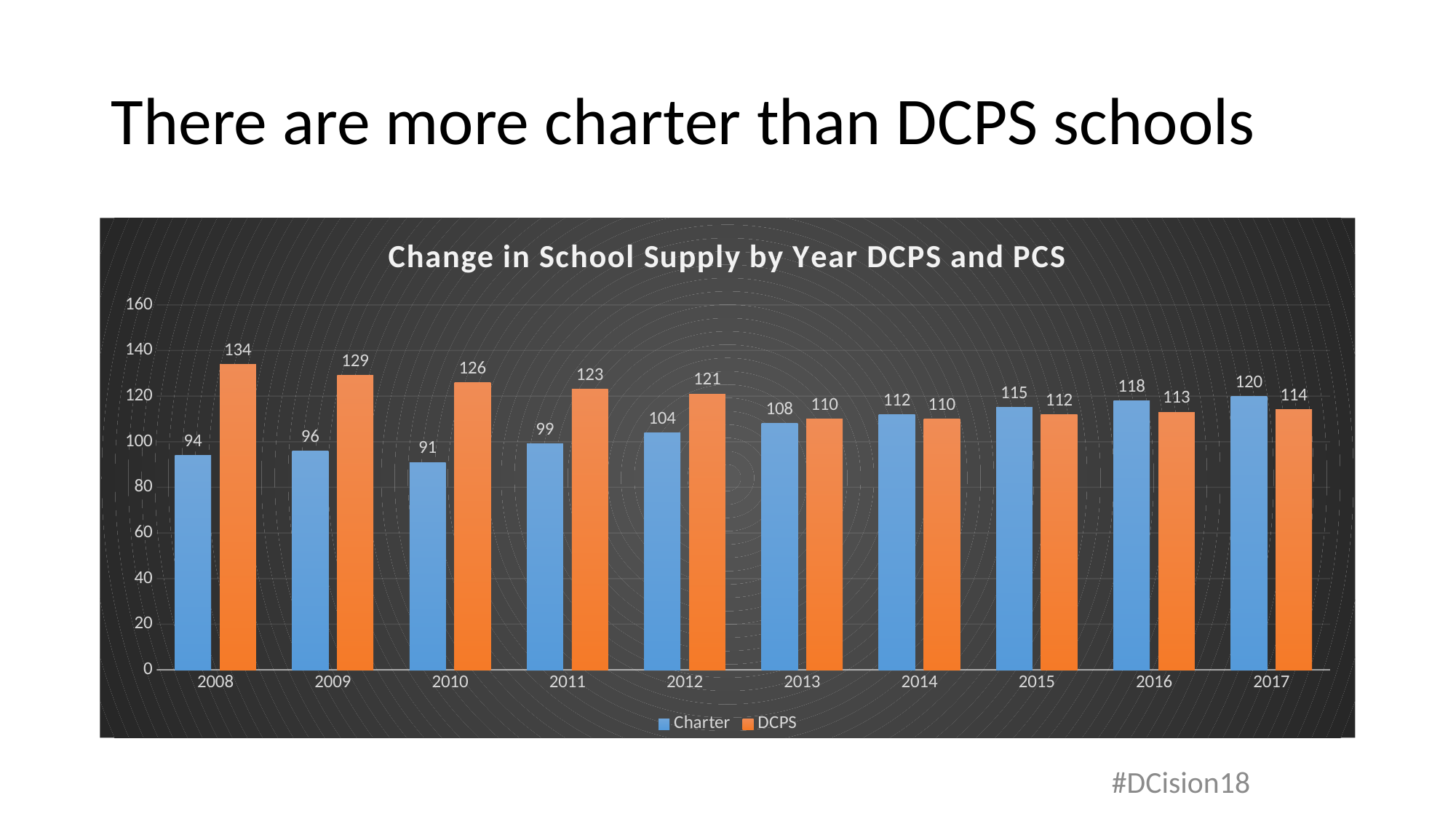

# There are more charter than DCPS schools

### Chart: Change in School Supply by Year DCPS and PCS

| Category | Charter | DCPS |
|---|---|---|
| 2008 | 94.0 | 134.0 |
| 2009 | 96.0 | 129.0 |
| 2010 | 91.0 | 126.0 |
| 2011 | 99.0 | 123.0 |
| 2012 | 104.0 | 121.0 |
| 2013 | 108.0 | 110.0 |
| 2014 | 112.0 | 110.0 |
| 2015 | 115.0 | 112.0 |
| 2016 | 118.0 | 113.0 |
| 2017 | 120.0 | 114.0 |
#DCision18